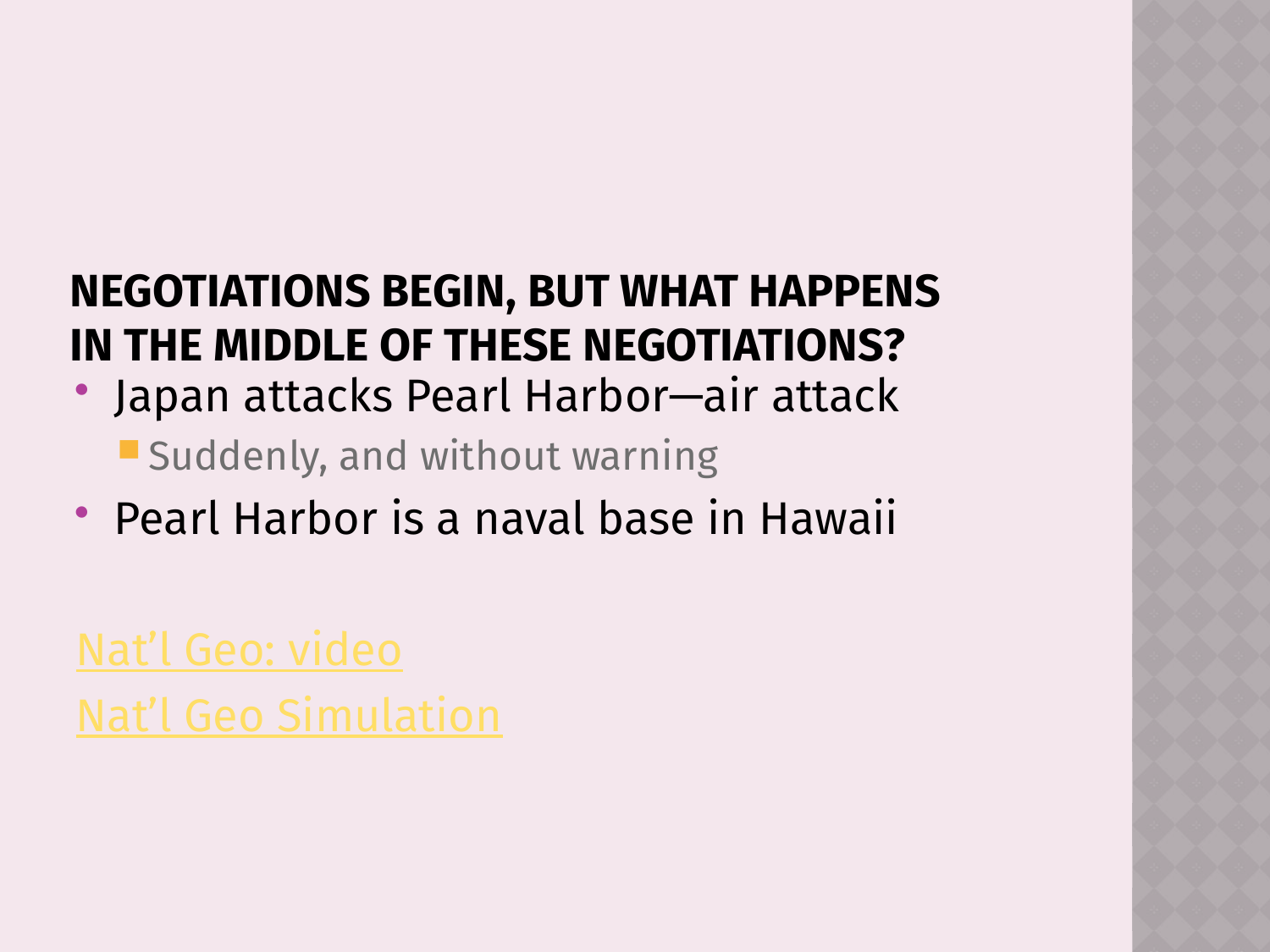

# Negotiations begin, but what happens in the middle of these negotiations?
Japan attacks Pearl Harbor—air attack
Suddenly, and without warning
Pearl Harbor is a naval base in Hawaii

Nat’l Geo: video
Nat’l Geo Simulation